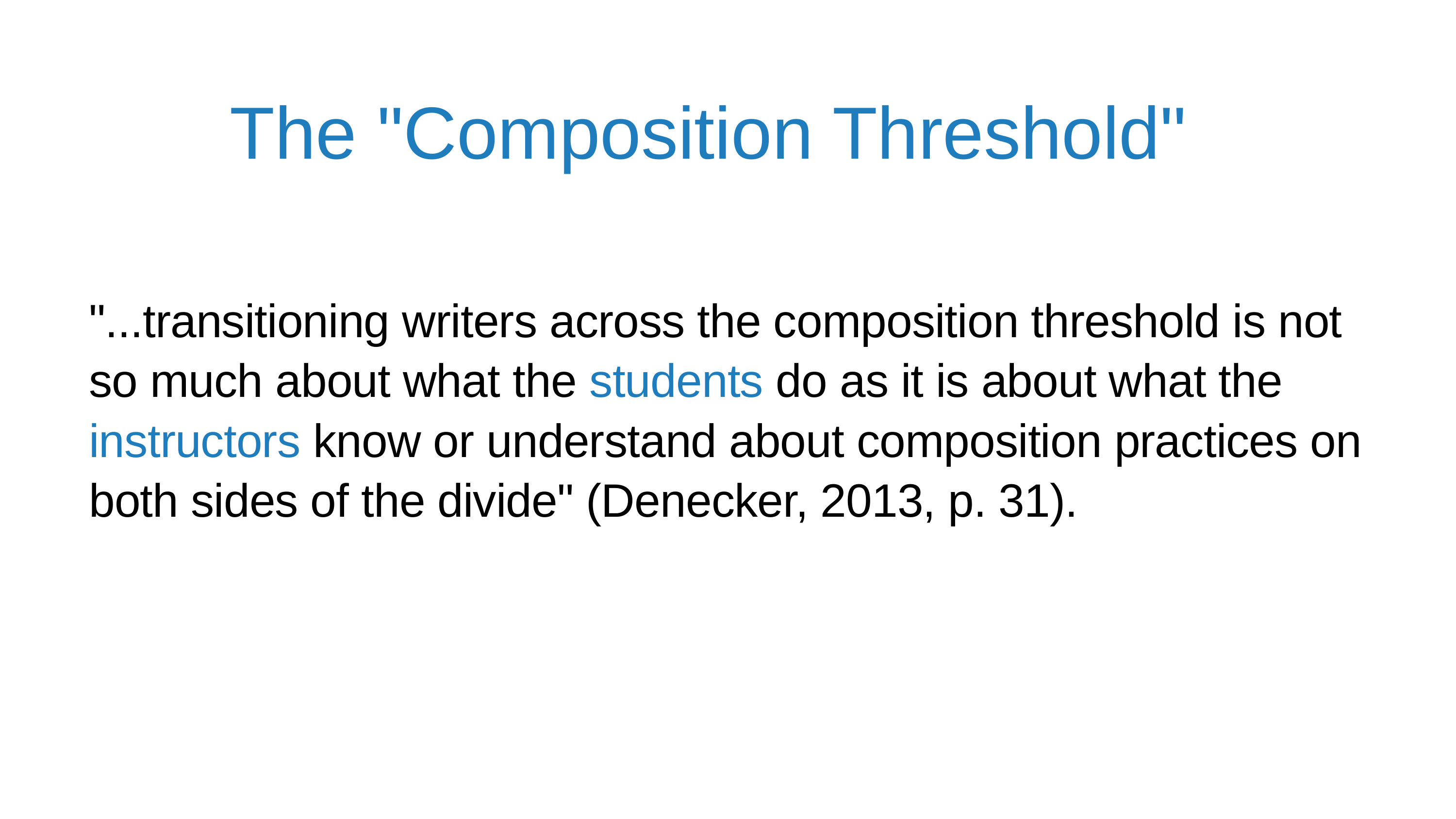

The "Composition Threshold"
"...transitioning writers across the composition threshold is not so much about what the students do as it is about what the instructors know or understand about composition practices on both sides of the divide" (Denecker, 2013, p. 31).